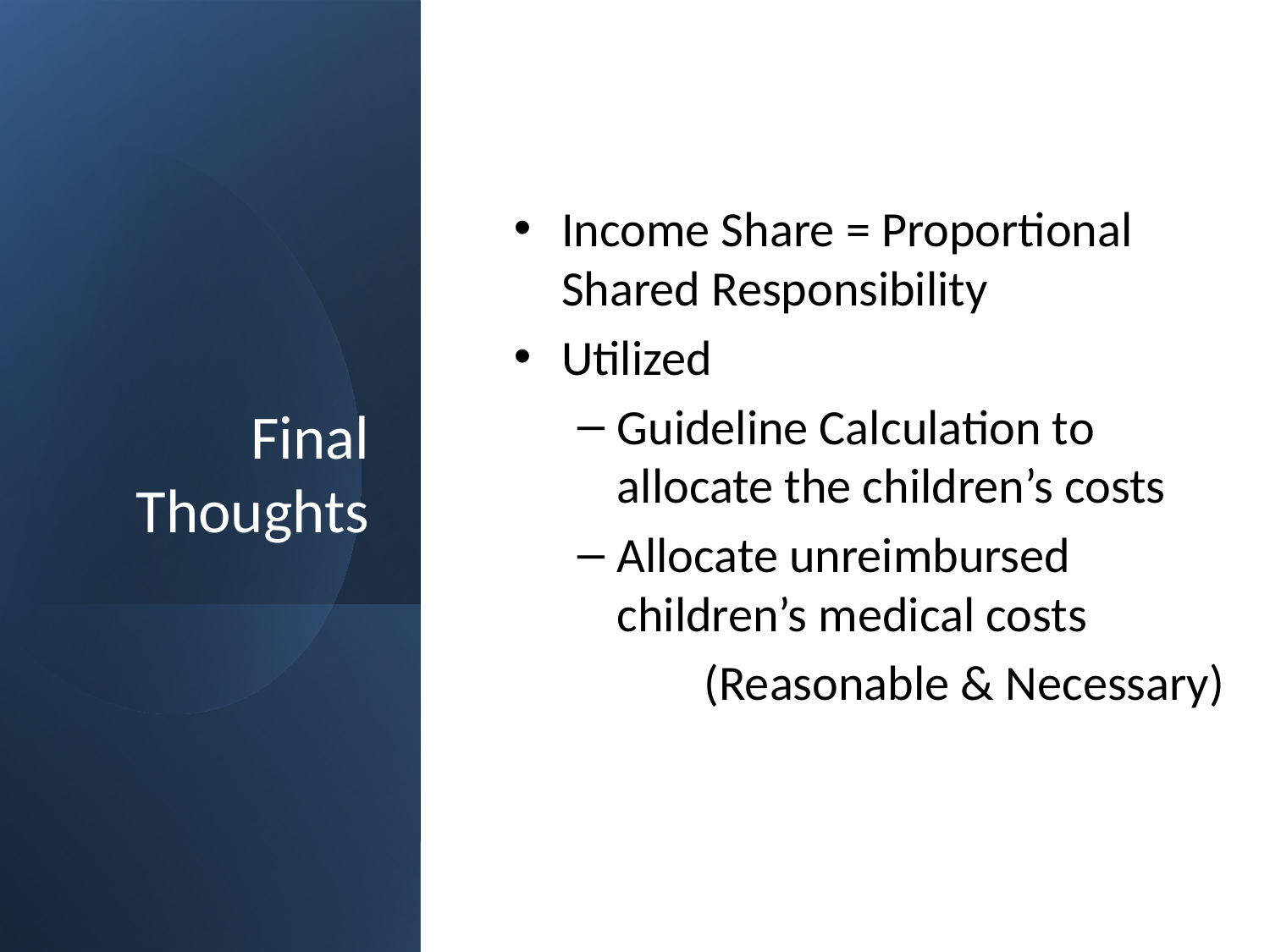

# Final Thoughts
Income Share = Proportional Shared Responsibility
Utilized
Guideline Calculation to allocate the children’s costs
Allocate unreimbursed children’s medical costs
	(Reasonable & Necessary)